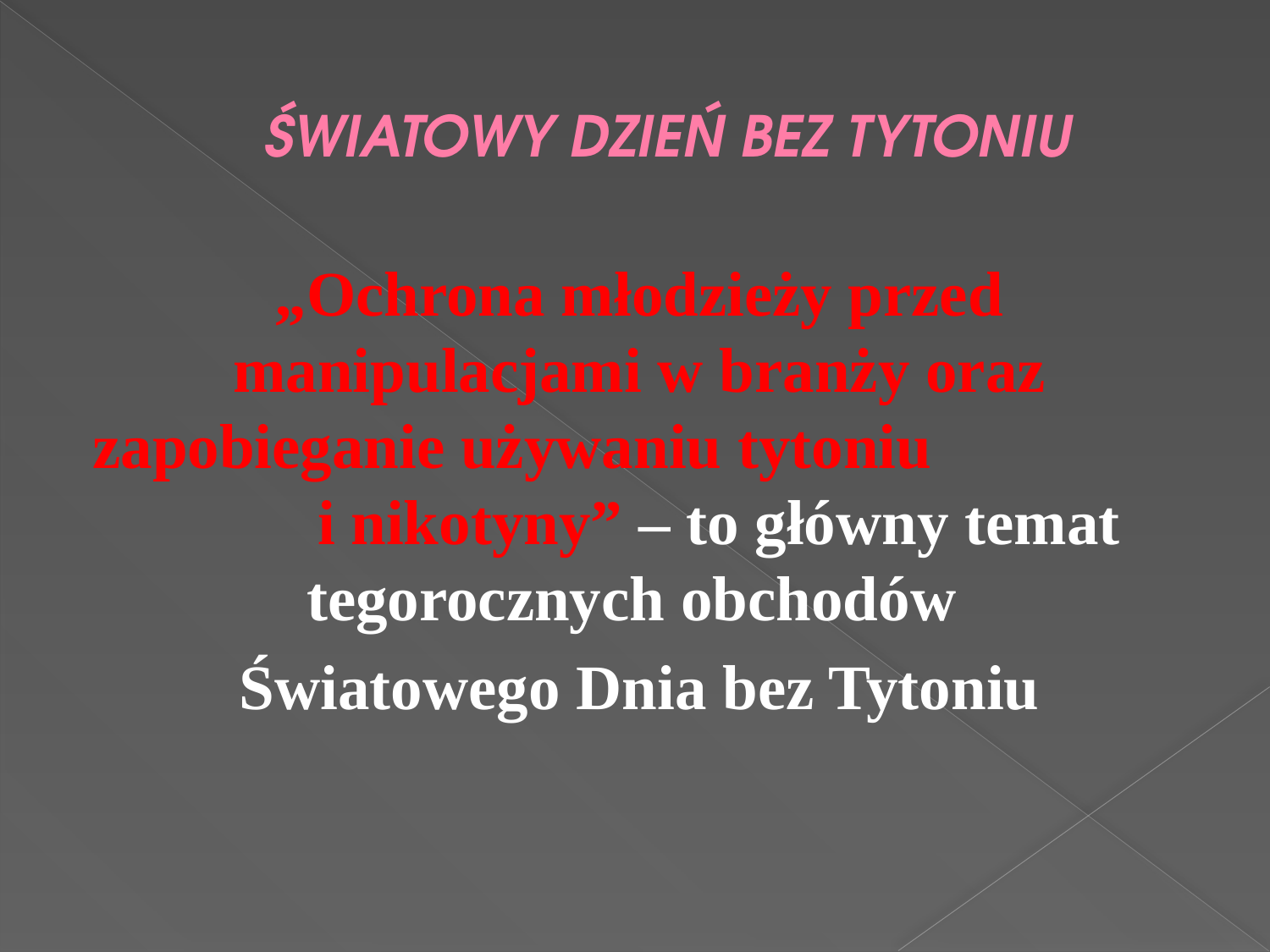

# ŚWIATOWY DZIEŃ BEZ TYTONIU
„Ochrona młodzieży przed manipulacjami w branży oraz zapobieganie używaniu tytoniu                           i nikotyny” – to główny temat tegorocznych obchodów
Światowego Dnia bez Tytoniu